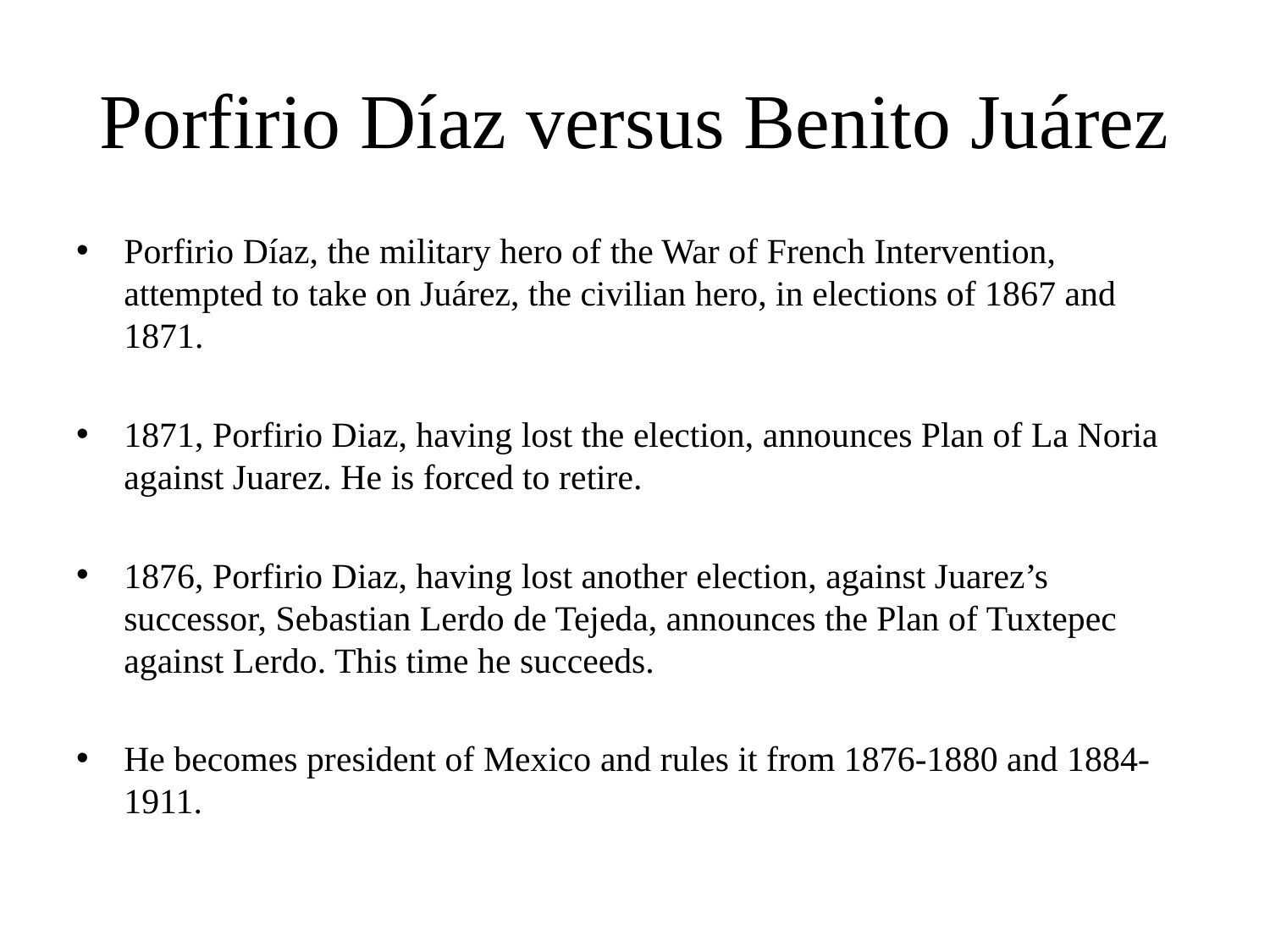

# Porfirio Díaz versus Benito Juárez
Porfirio Díaz, the military hero of the War of French Intervention, attempted to take on Juárez, the civilian hero, in elections of 1867 and 1871.

1871, Porfirio Diaz, having lost the election, announces Plan of La Noria against Juarez. He is forced to retire.

1876, Porfirio Diaz, having lost another election, against Juarez’s successor, Sebastian Lerdo de Tejeda, announces the Plan of Tuxtepec against Lerdo. This time he succeeds.

He becomes president of Mexico and rules it from 1876-1880 and 1884-1911.